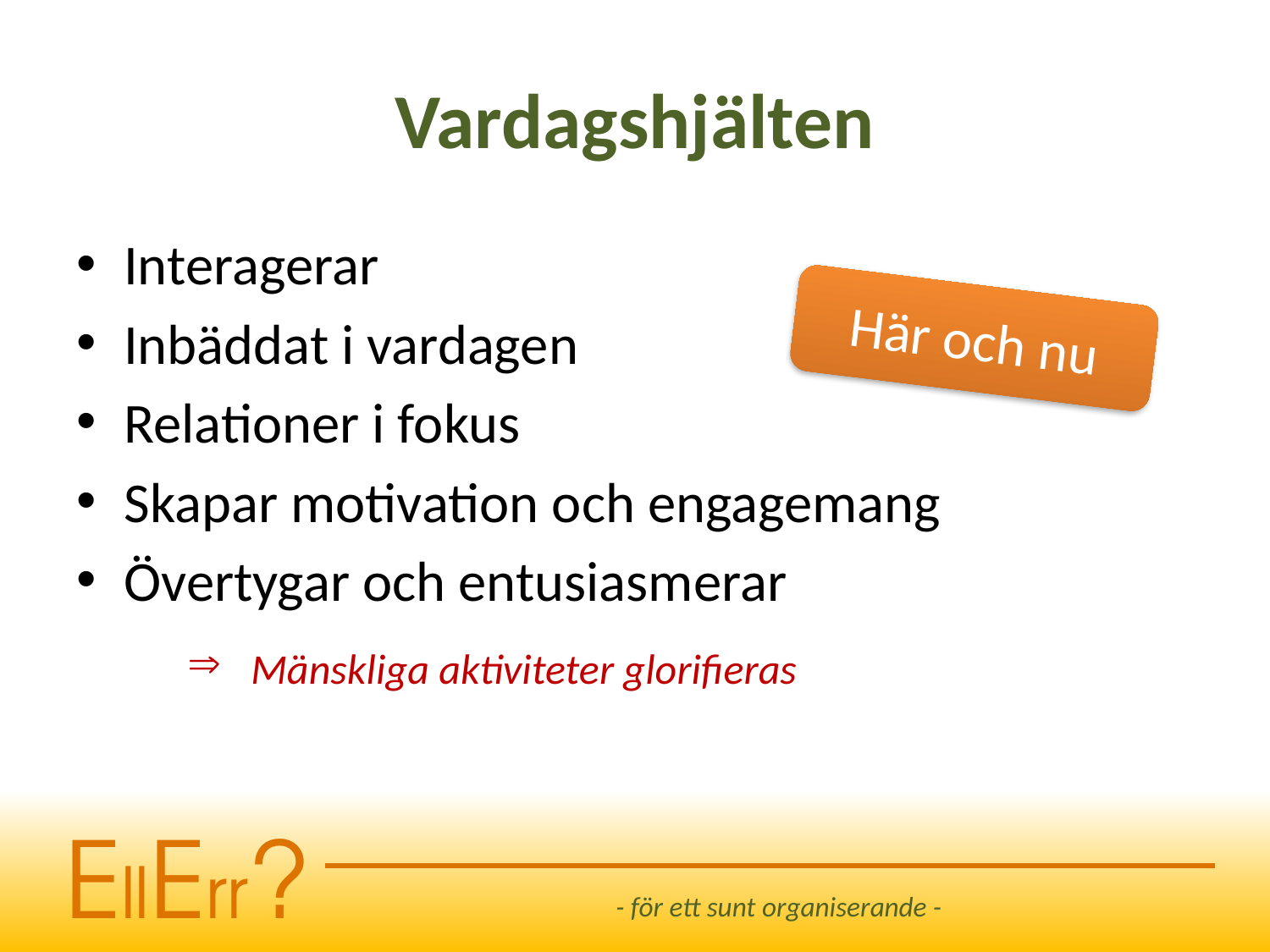

# Vardagshjälten
Interagerar
Inbäddat i vardagen
Relationer i fokus
Skapar motivation och engagemang
Övertygar och entusiasmerar
Mänskliga aktiviteter glorifieras

Här och nu